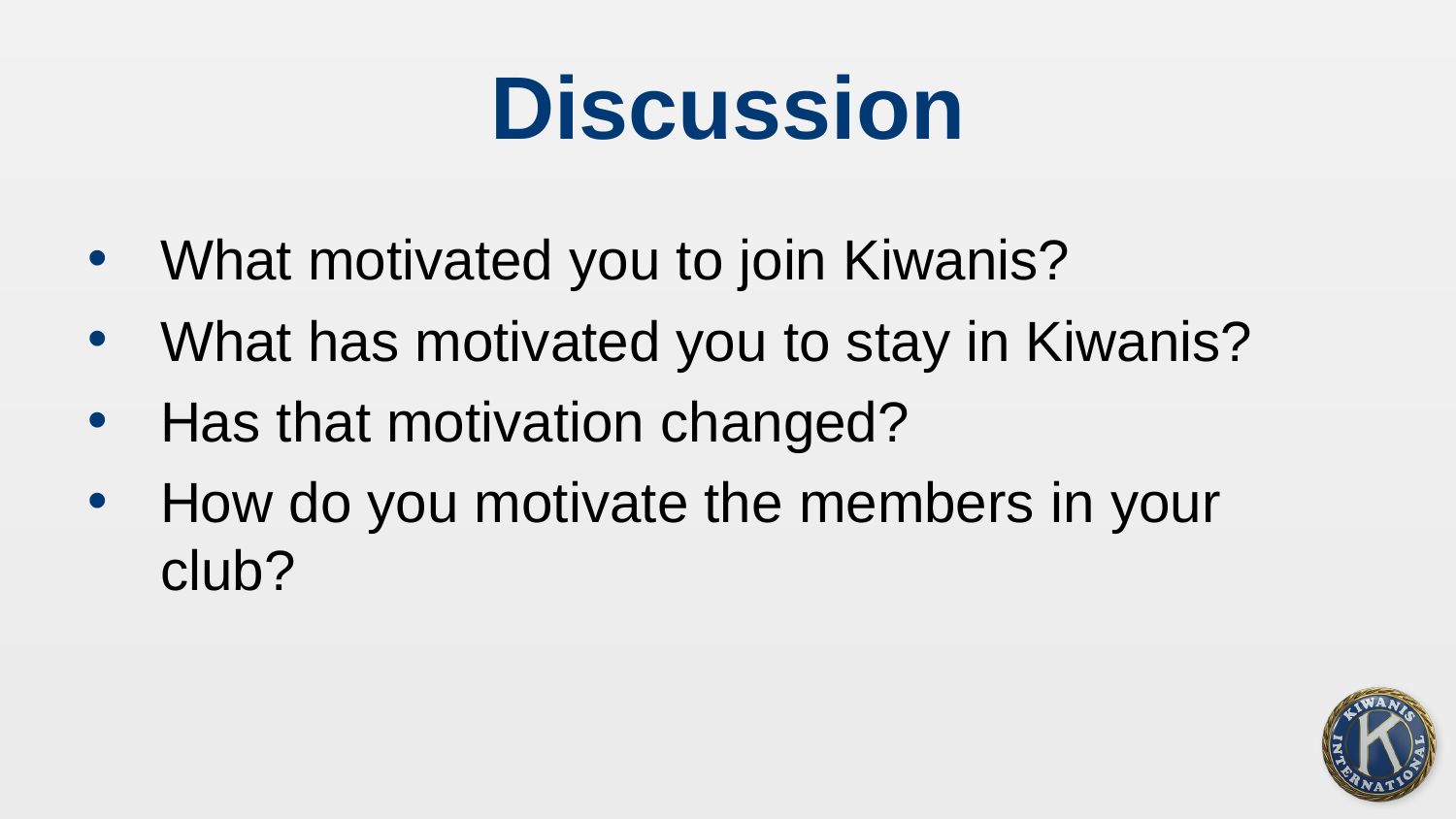

# Discussion
What motivated you to join Kiwanis?
What has motivated you to stay in Kiwanis?
Has that motivation changed?
How do you motivate the members in your club?